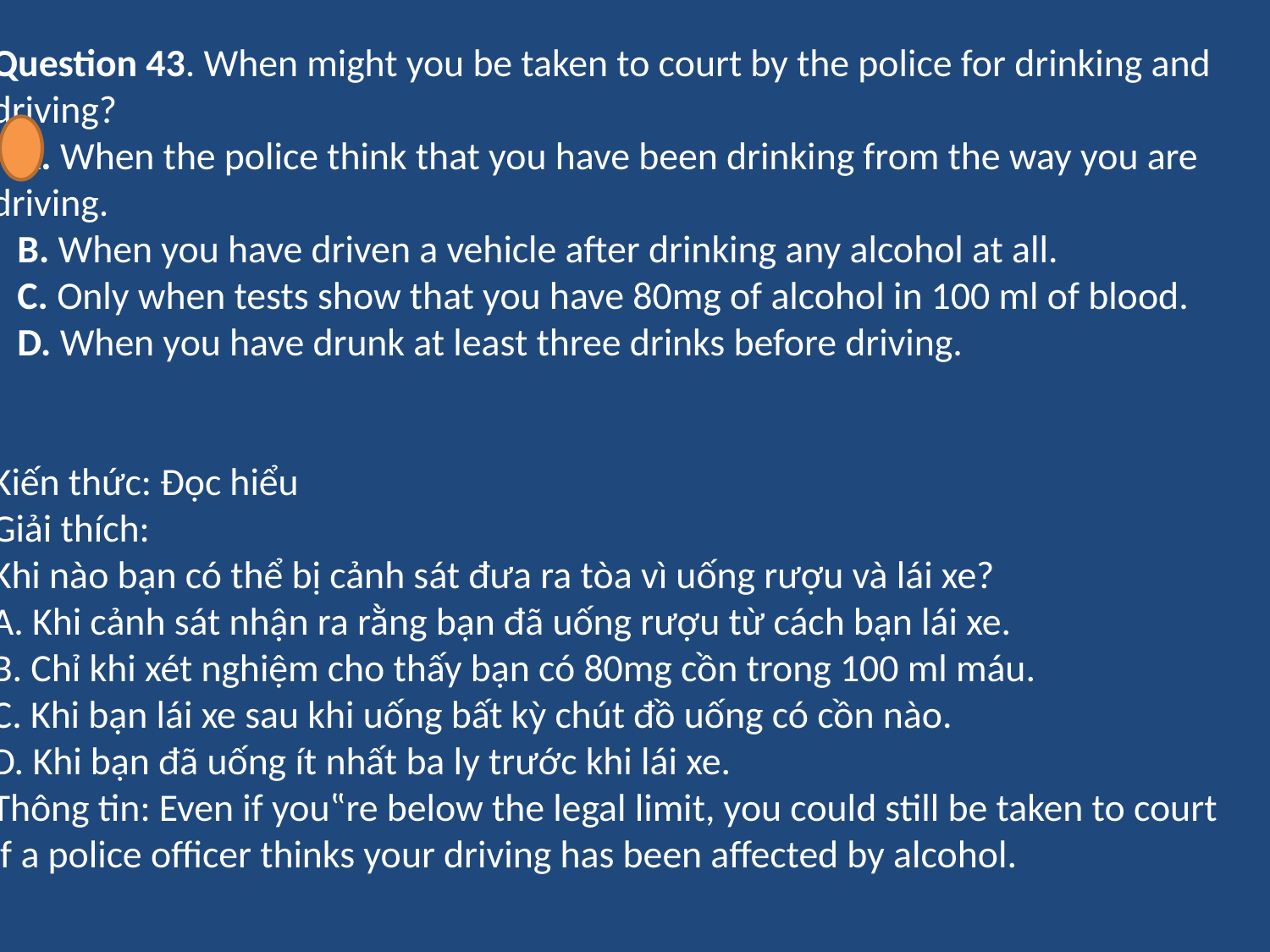

Question 43. When might you be taken to court by the police for drinking and driving?
   A. When the police think that you have been drinking from the way you are driving.
   B. When you have driven a vehicle after drinking any alcohol at all.
   C. Only when tests show that you have 80mg of alcohol in 100 ml of blood.
   D. When you have drunk at least three drinks before driving.

Kiến thức: Đọc hiểu
Giải thích:
Khi nào bạn có thể bị cảnh sát đưa ra tòa vì uống rượu và lái xe?
A. Khi cảnh sát nhận ra rằng bạn đã uống rượu từ cách bạn lái xe.
B. Chỉ khi xét nghiệm cho thấy bạn có 80mg cồn trong 100 ml máu.
C. Khi bạn lái xe sau khi uống bất kỳ chút đồ uống có cồn nào.
D. Khi bạn đã uống ít nhất ba ly trước khi lái xe.
Thông tin: Even if you‟re below the legal limit, you could still be taken to court if a police officer thinks your driving has been affected by alcohol.